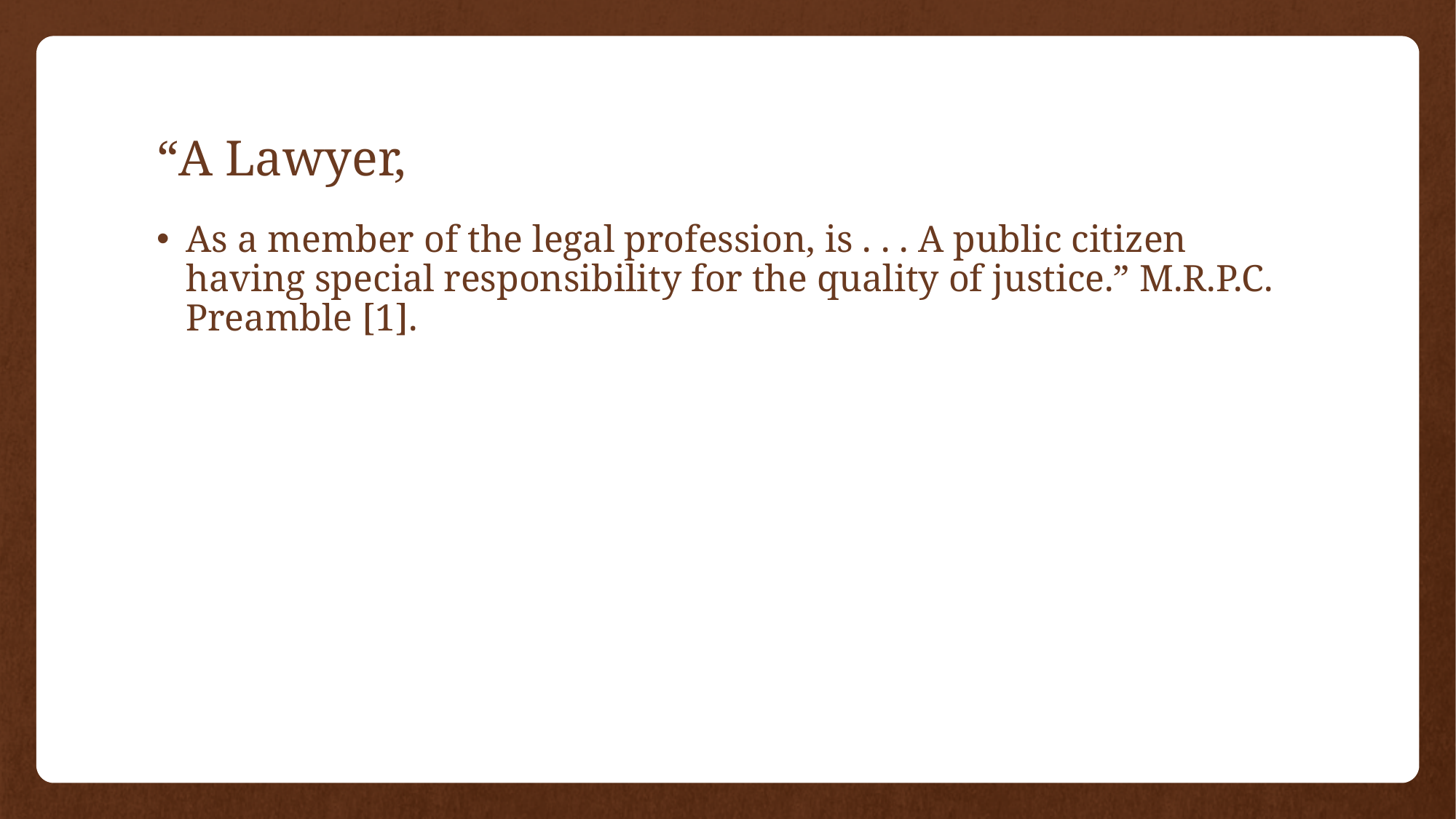

# “A Lawyer,
As a member of the legal profession, is . . . A public citizen having special responsibility for the quality of justice.” M.R.P.C. Preamble [1].